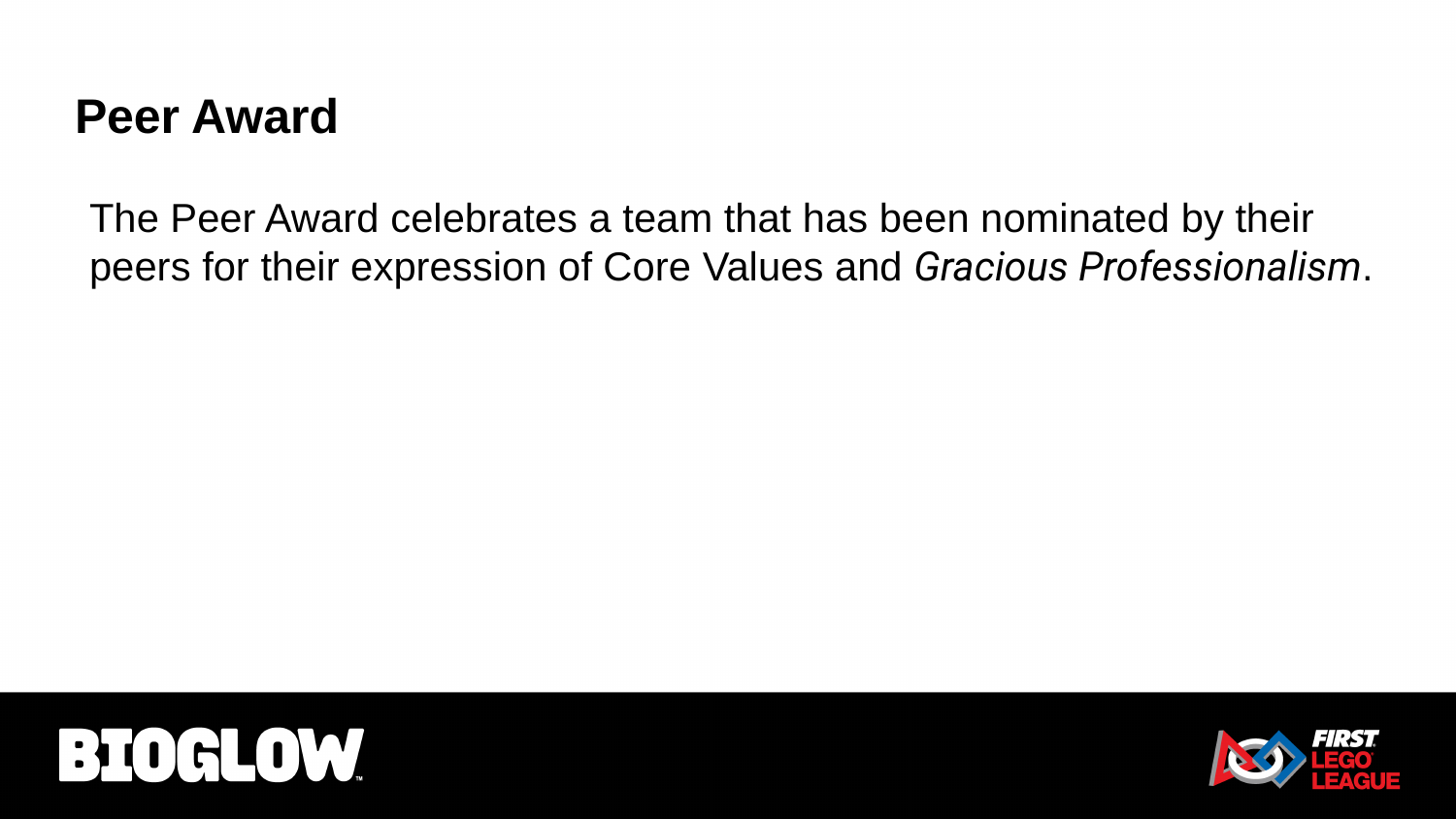

Peer Award
The Peer Award celebrates a team that has been nominated by their peers for their expression of Core Values and Gracious Professionalism.